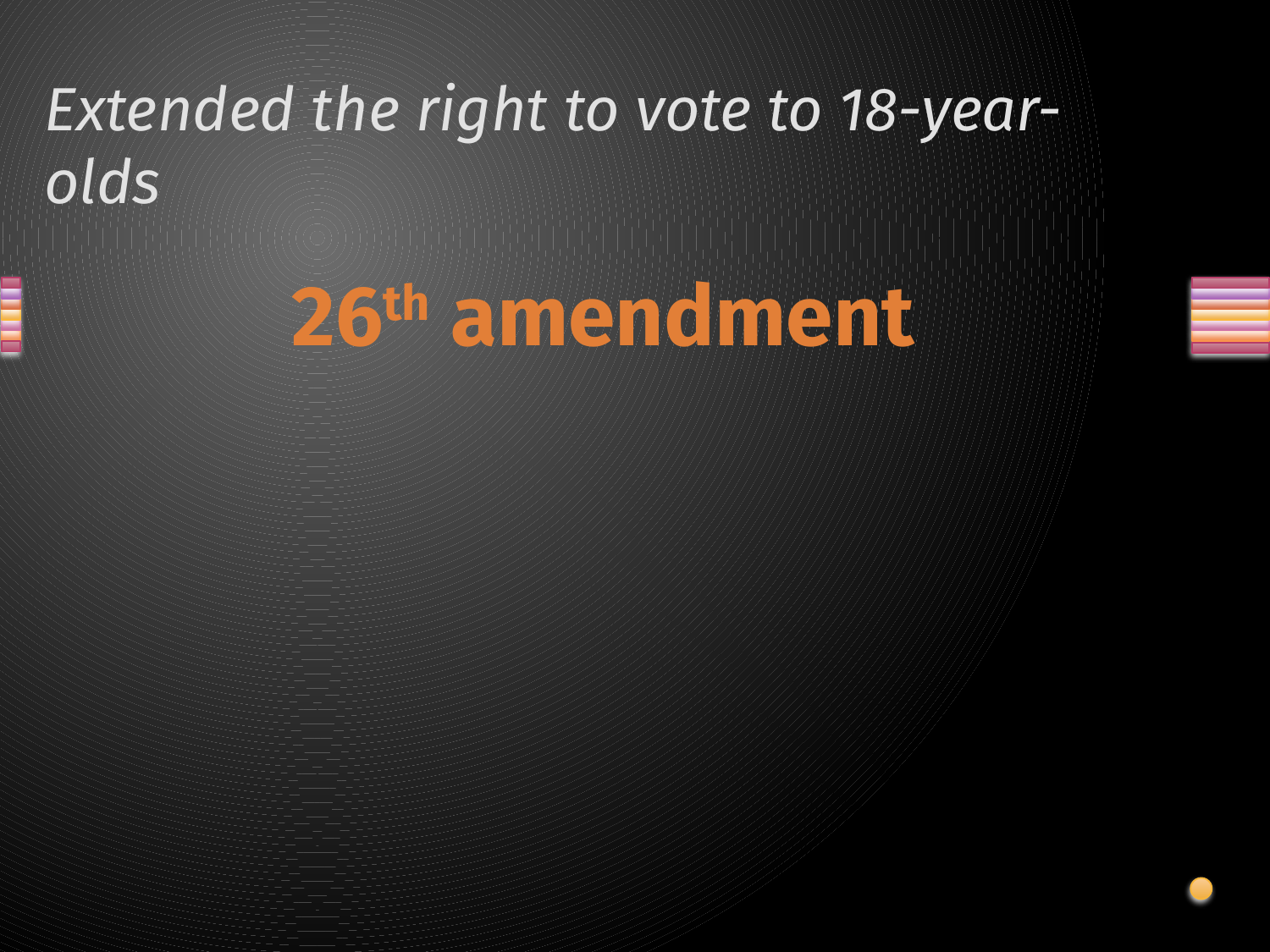

# Extended the right to vote to 18-year-olds
26th amendment